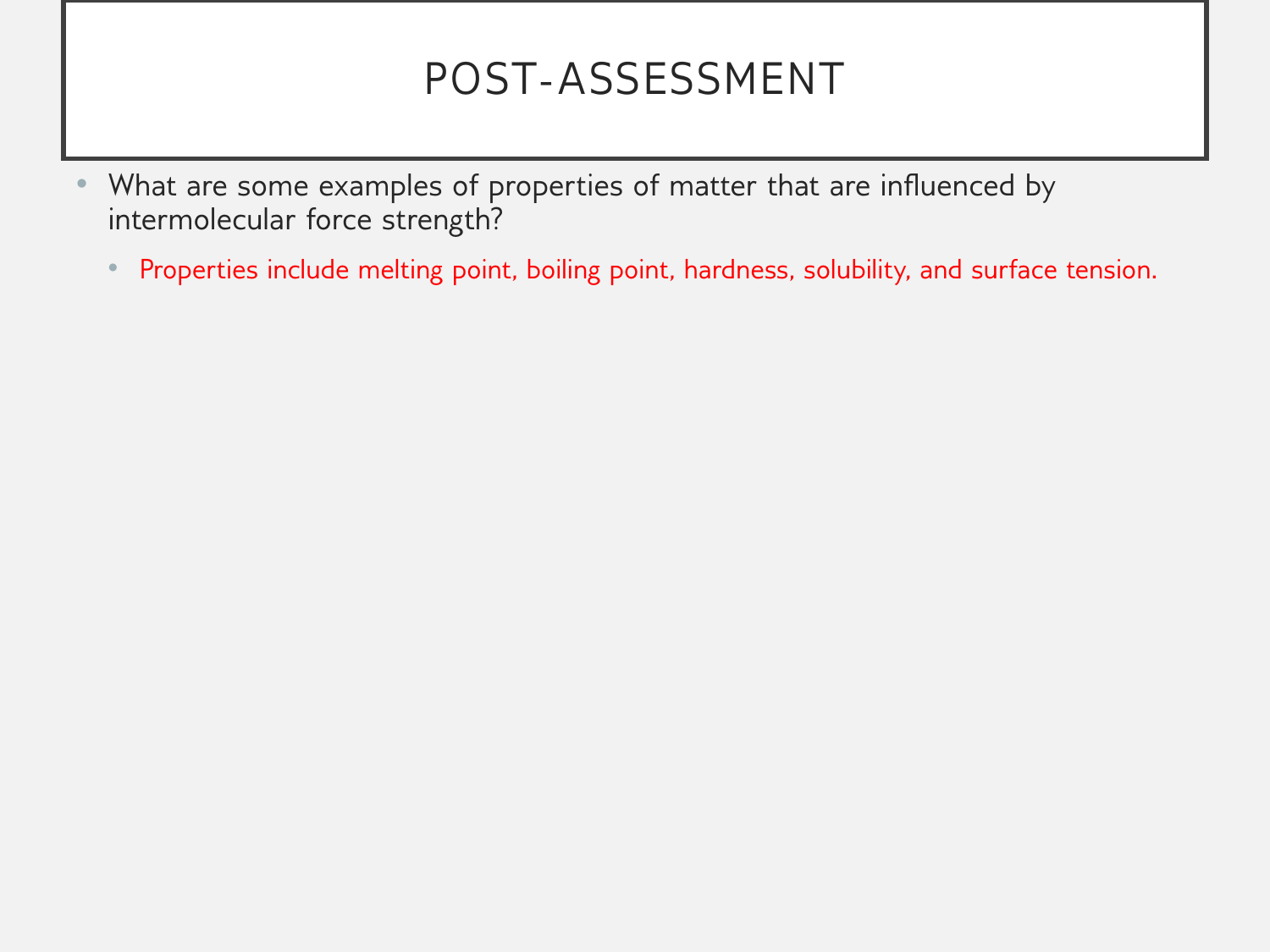

# Post-assessment
What are some examples of properties of matter that are influenced by intermolecular force strength?
Properties include melting point, boiling point, hardness, solubility, and surface tension.